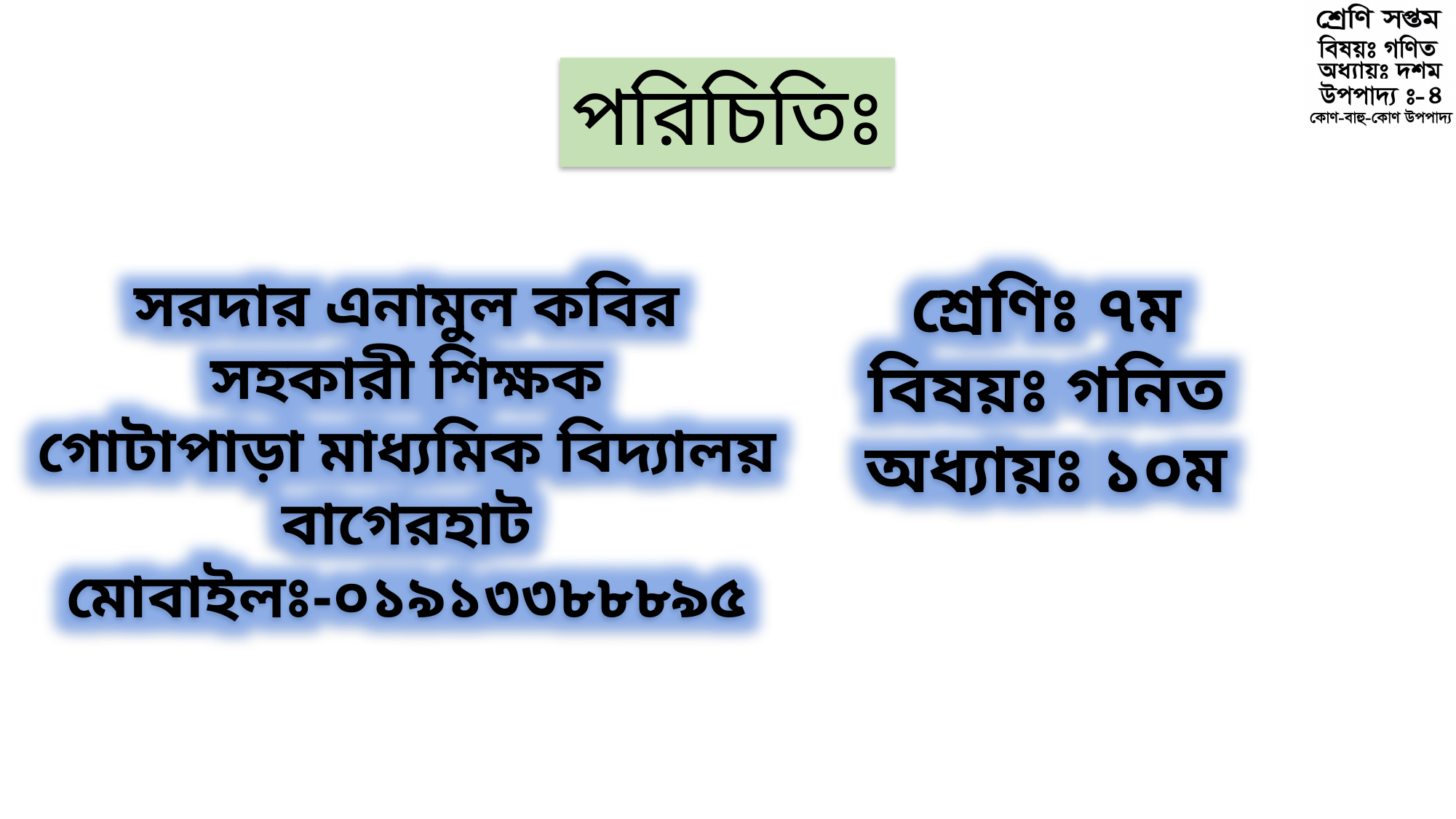

পরিচিতিঃ
সরদার এনামুল কবির
সহকারী শিক্ষক
গোটাপাড়া মাধ্যমিক বিদ্যালয়
বাগেরহাট
মোবাইলঃ-০১৯১৩৩৮৮৮৯৫
শ্রেণিঃ ৭ম
বিষয়ঃ গনিত
অধ্যায়ঃ ১০ম